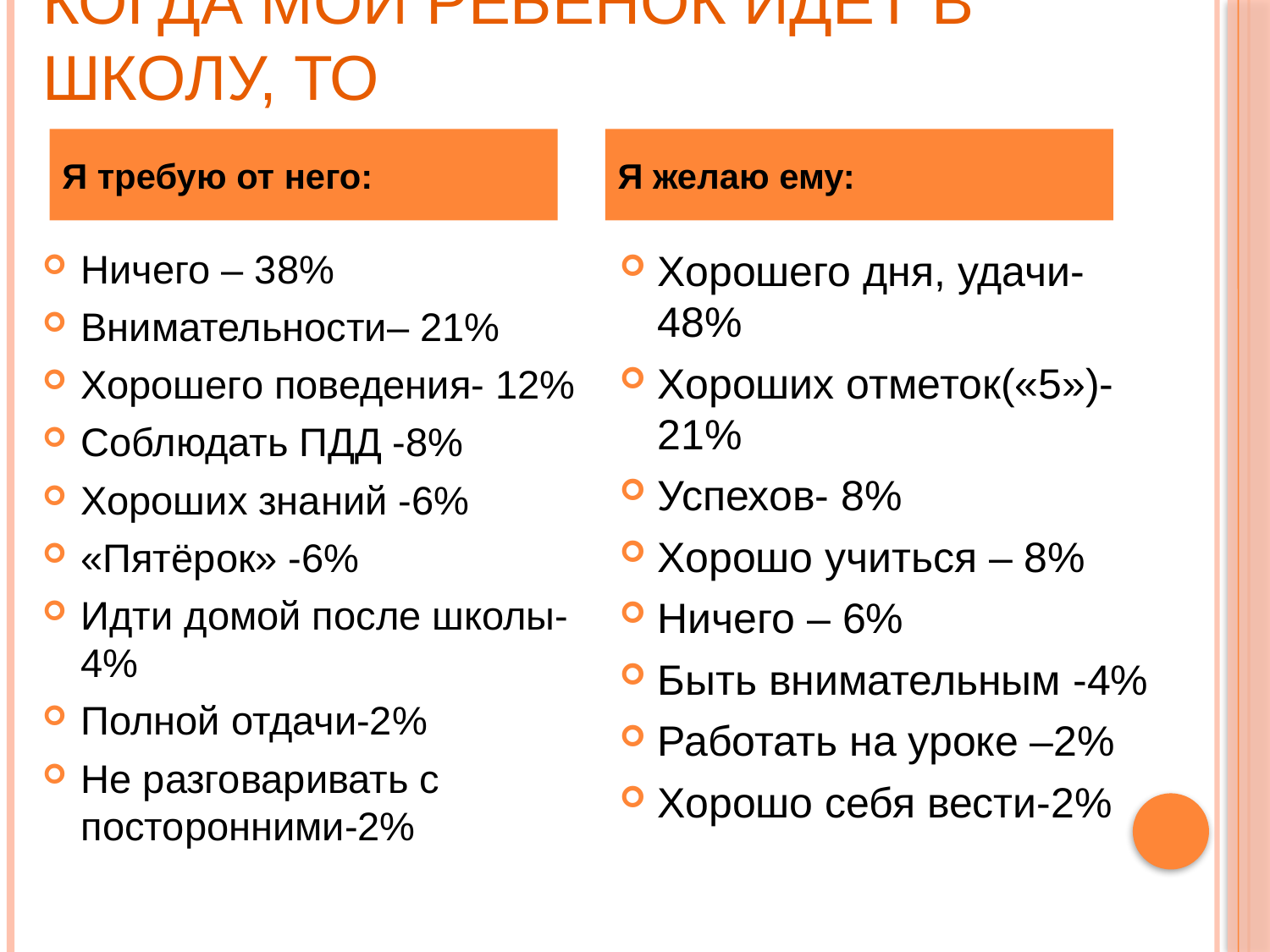

# Когда мой ребёнок идёт в школу, то
Я требую от него:
Я желаю ему:
Ничего – 38%
Внимательности– 21%
Хорошего поведения- 12%
Соблюдать ПДД -8%
Хороших знаний -6%
«Пятёрок» -6%
Идти домой после школы-4%
Полной отдачи-2%
Не разговаривать с посторонними-2%
Хорошего дня, удачи-48%
Хороших отметок(«5»)-21%
Успехов- 8%
Хорошо учиться – 8%
Ничего – 6%
Быть внимательным -4%
Работать на уроке –2%
Хорошо себя вести-2%